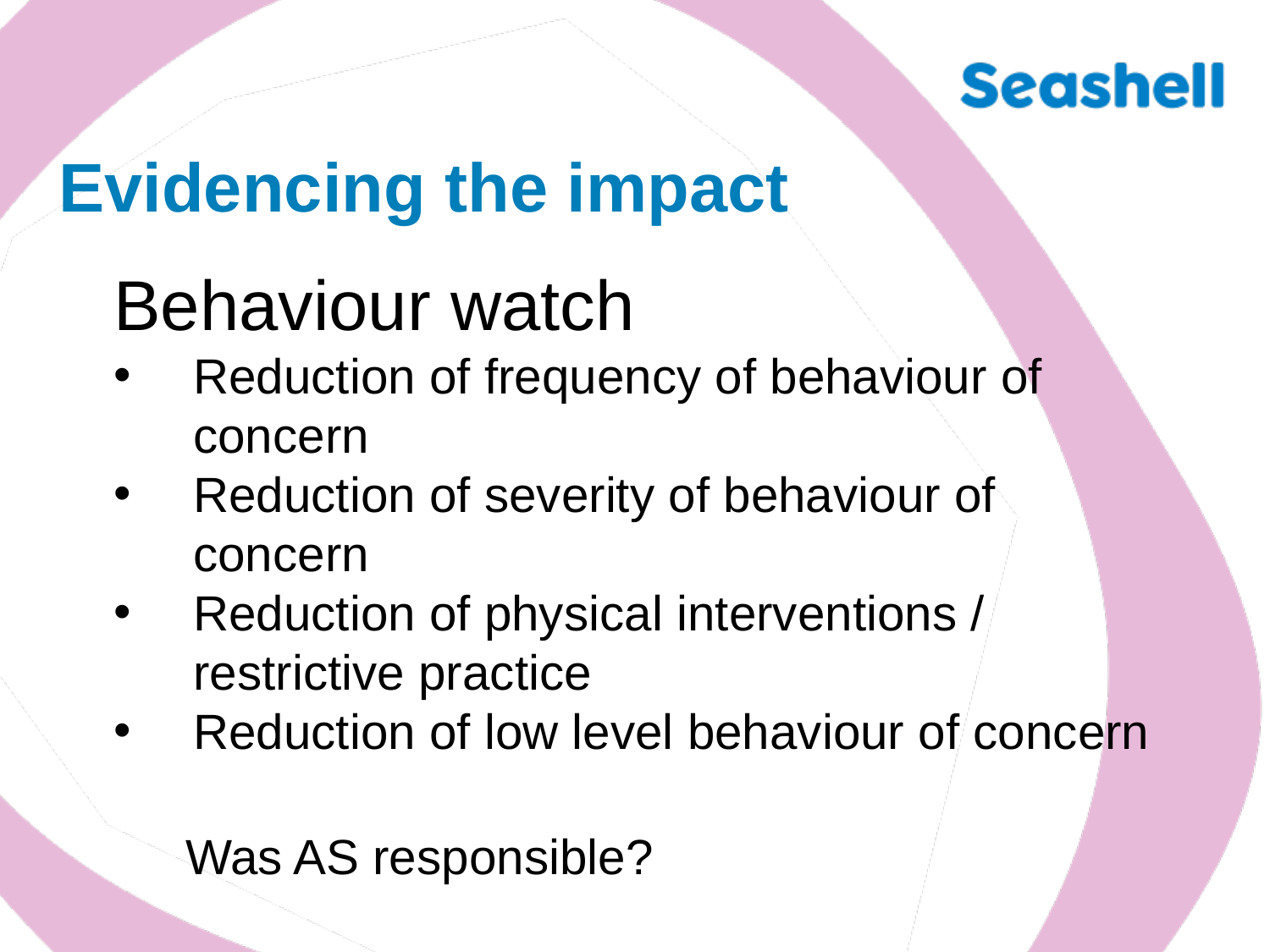

# Evidencing the impact
Behaviour watch
Reduction of frequency of behaviour of concern
Reduction of severity of behaviour of concern
Reduction of physical interventions / restrictive practice
Reduction of low level behaviour of concern

Was AS responsible?